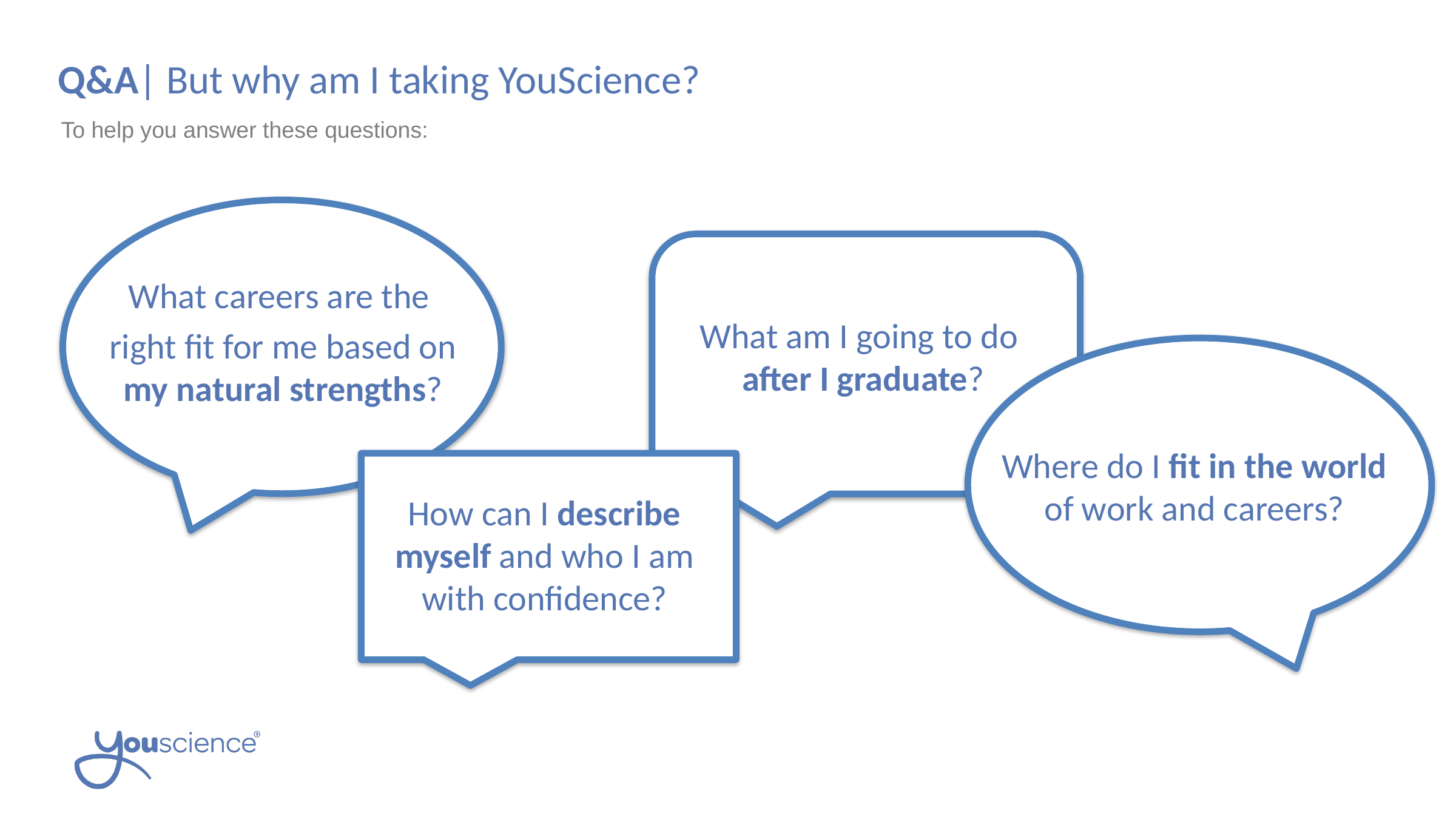

Q&A| But why am I taking YouScience?
To help you answer these questions:

What careers are the
right fit for me based on my natural strengths?
What am I going to do
after I graduate?

Where do I fit in the world of work and careers?

How can I describe myself and who I am with confidence?